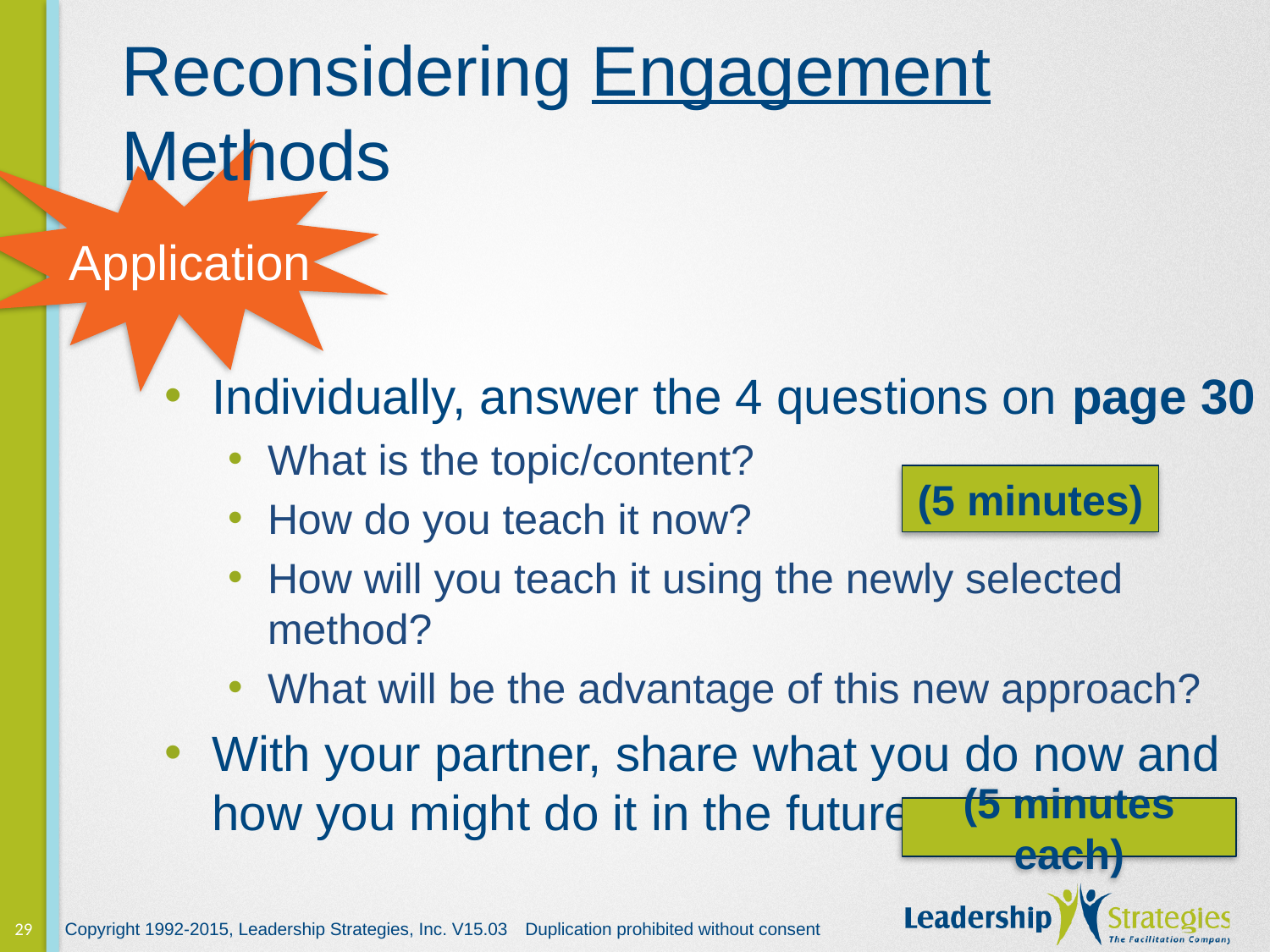

# Reconsidering Engagement Methods

Application
Individually, answer the 4 questions on page 30
What is the topic/content?
How do you teach it now?
How will you teach it using the newly selected method?
What will be the advantage of this new approach?
With your partner, share what you do now and how you might do it in the future.
(5 minutes)
(5 minutes each)
29